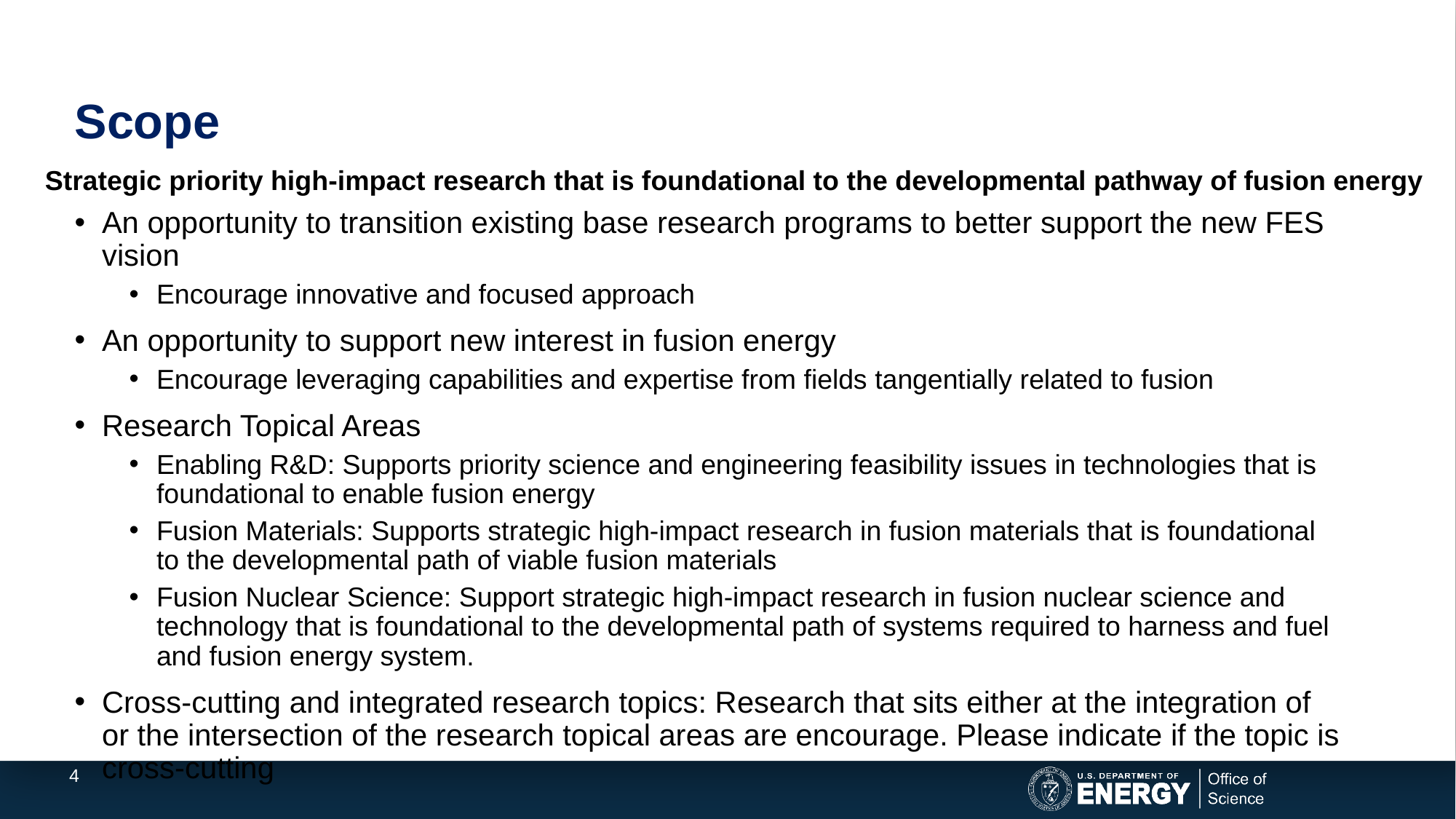

# Scope
Strategic priority high-impact research that is foundational to the developmental pathway of fusion energy
An opportunity to transition existing base research programs to better support the new FES vision
Encourage innovative and focused approach
An opportunity to support new interest in fusion energy
Encourage leveraging capabilities and expertise from fields tangentially related to fusion
Research Topical Areas
Enabling R&D: Supports priority science and engineering feasibility issues in technologies that is foundational to enable fusion energy
Fusion Materials: Supports strategic high-impact research in fusion materials that is foundational to the developmental path of viable fusion materials
Fusion Nuclear Science: Support strategic high-impact research in fusion nuclear science and technology that is foundational to the developmental path of systems required to harness and fuel and fusion energy system.
Cross-cutting and integrated research topics: Research that sits either at the integration of or the intersection of the research topical areas are encourage. Please indicate if the topic is cross-cutting
4